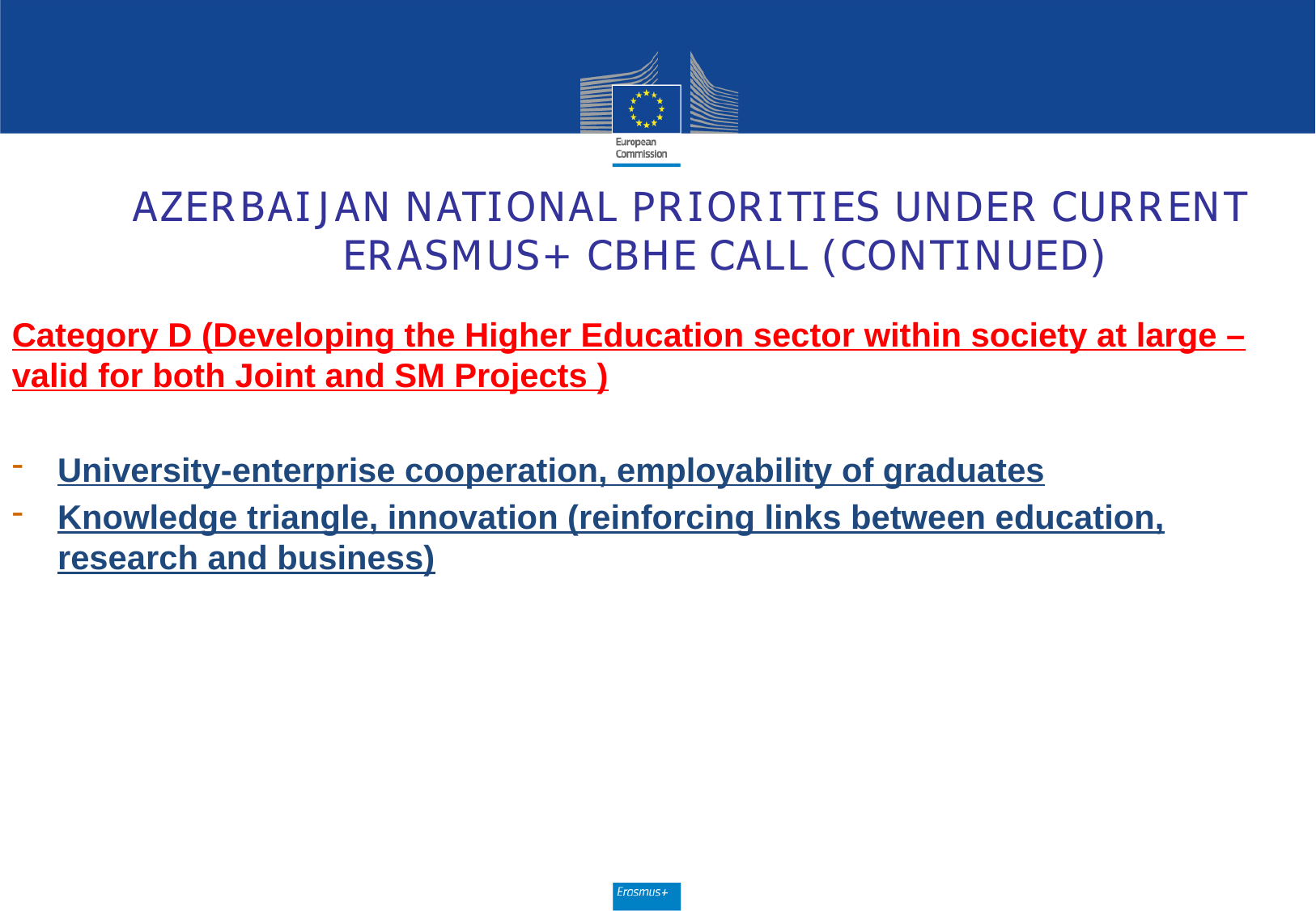

AZERBAIJAN NATIONAL PRIORITIES UNDER CURRENT ERASMUS+ CBHE CALL (CONTINUED)

Category D (Developing the Higher Education sector within society at large – valid for both Joint and SM Projects )

University-enterprise cooperation, employability of graduates
Knowledge triangle, innovation (reinforcing links between education, research and business)